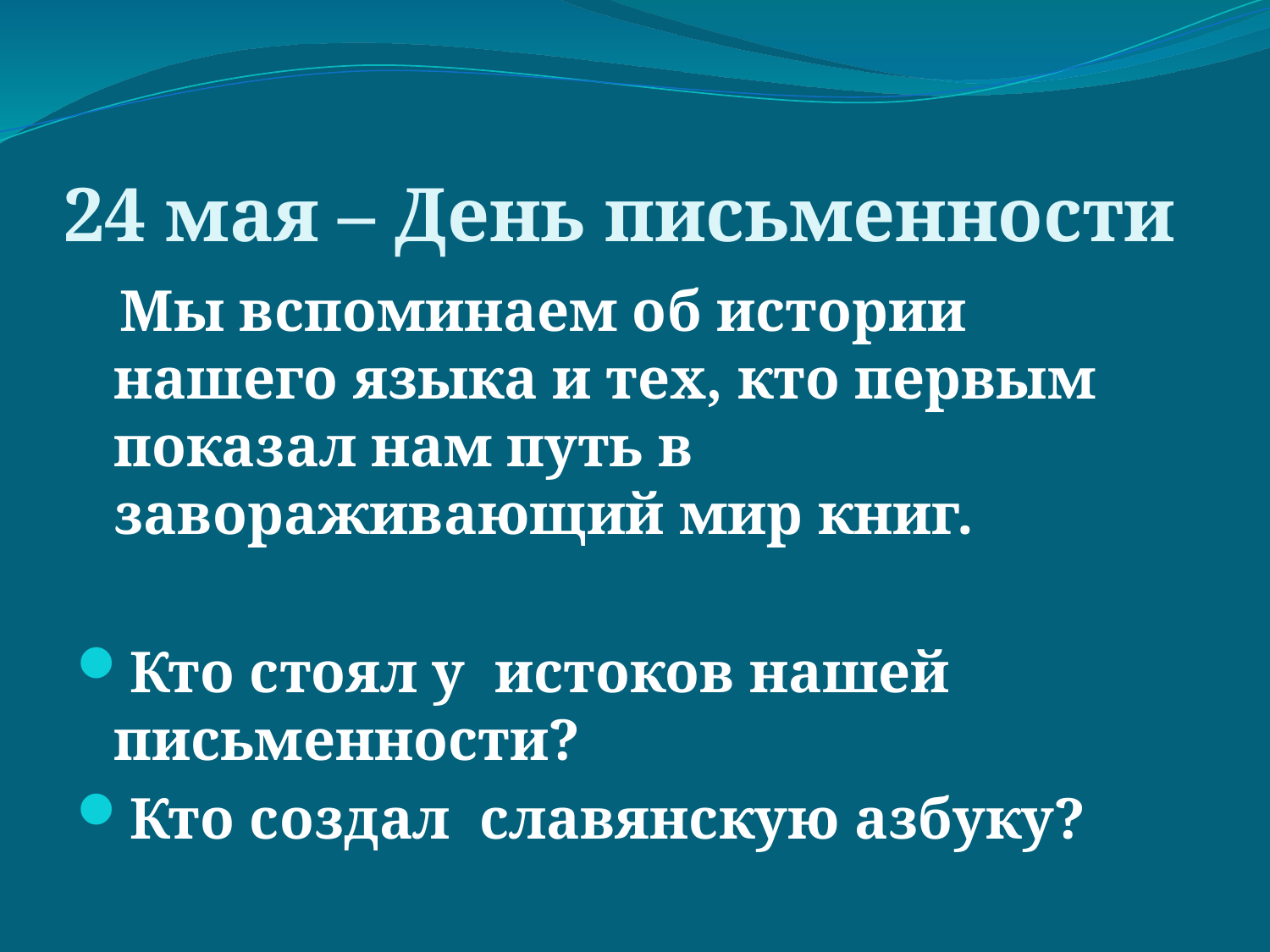

# 24 мая – День письменности
   Мы вспоминаем об истории нашего языка и тех, кто первым показал нам путь в завораживающий мир книг.

Кто стоял у  истоков нашей письменности?
Кто создал  славянскую азбуку?